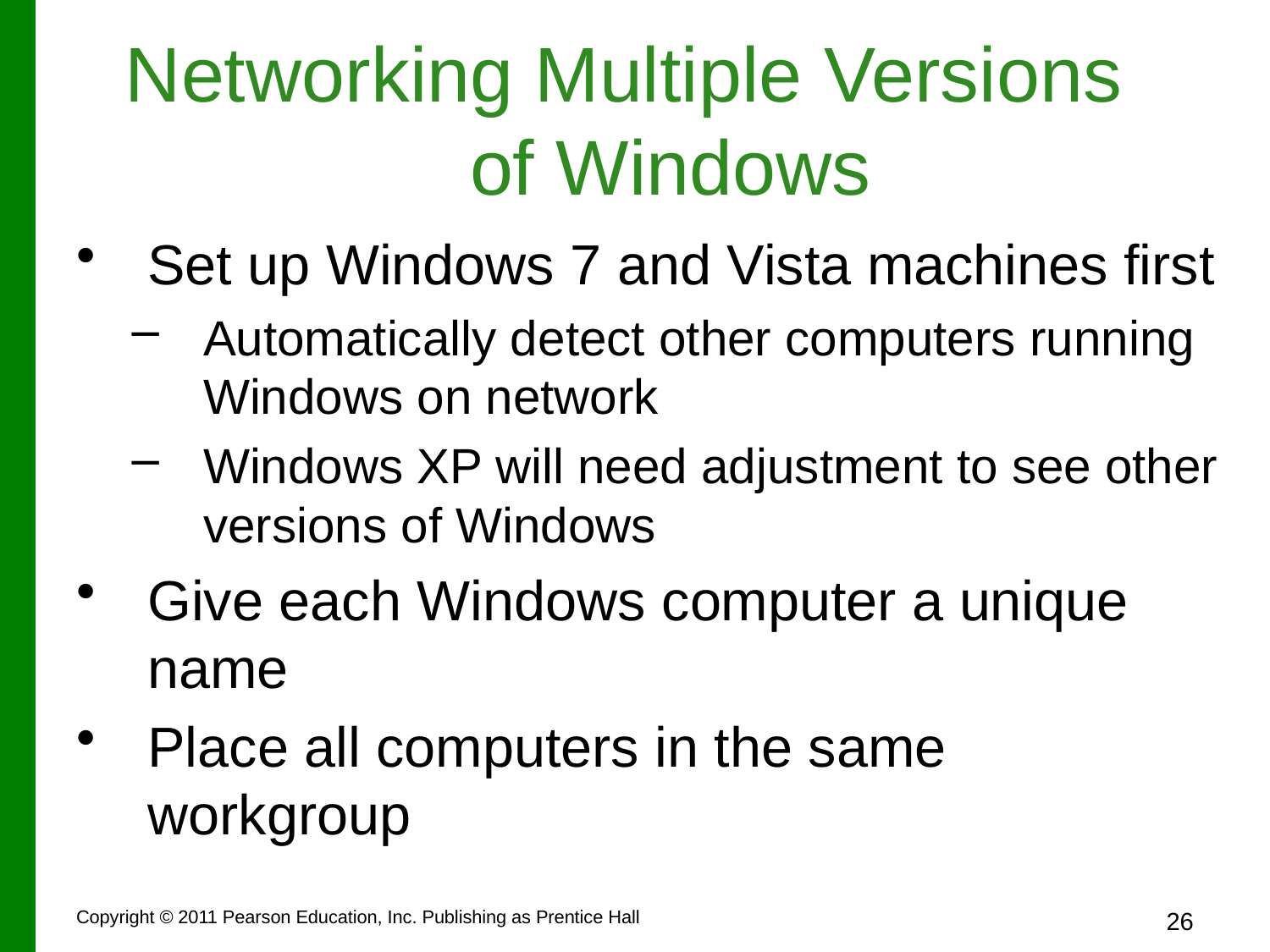

# Networking Multiple Versions of Windows
Set up Windows 7 and Vista machines first
Automatically detect other computers running Windows on network
Windows XP will need adjustment to see other versions of Windows
Give each Windows computer a unique name
Place all computers in the same workgroup
Copyright © 2011 Pearson Education, Inc. Publishing as Prentice Hall
26